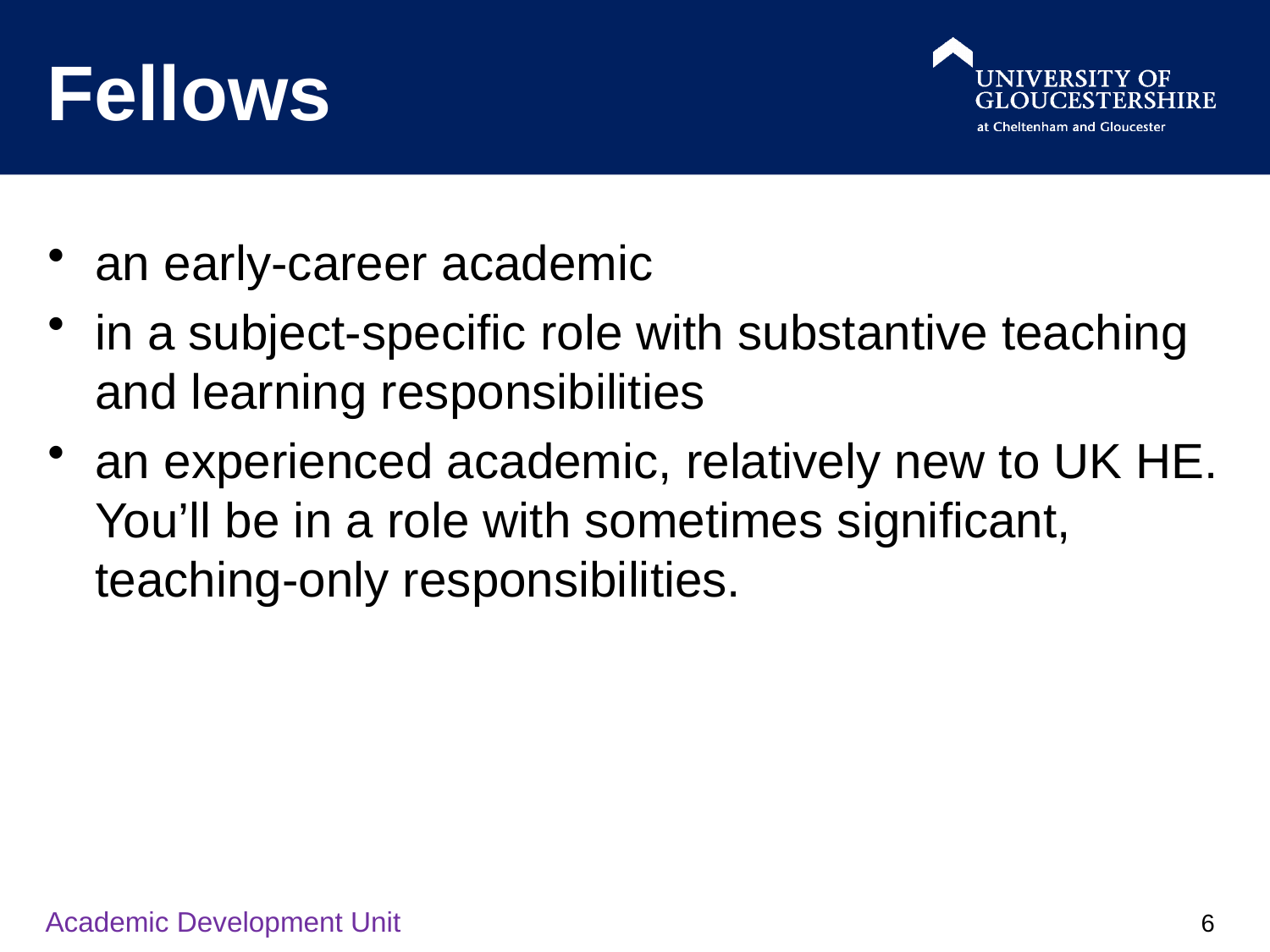

# Fellows
an early-career academic
in a subject-specific role with substantive teaching and learning responsibilities
an experienced academic, relatively new to UK HE. You’ll be in a role with sometimes significant, teaching-only responsibilities.